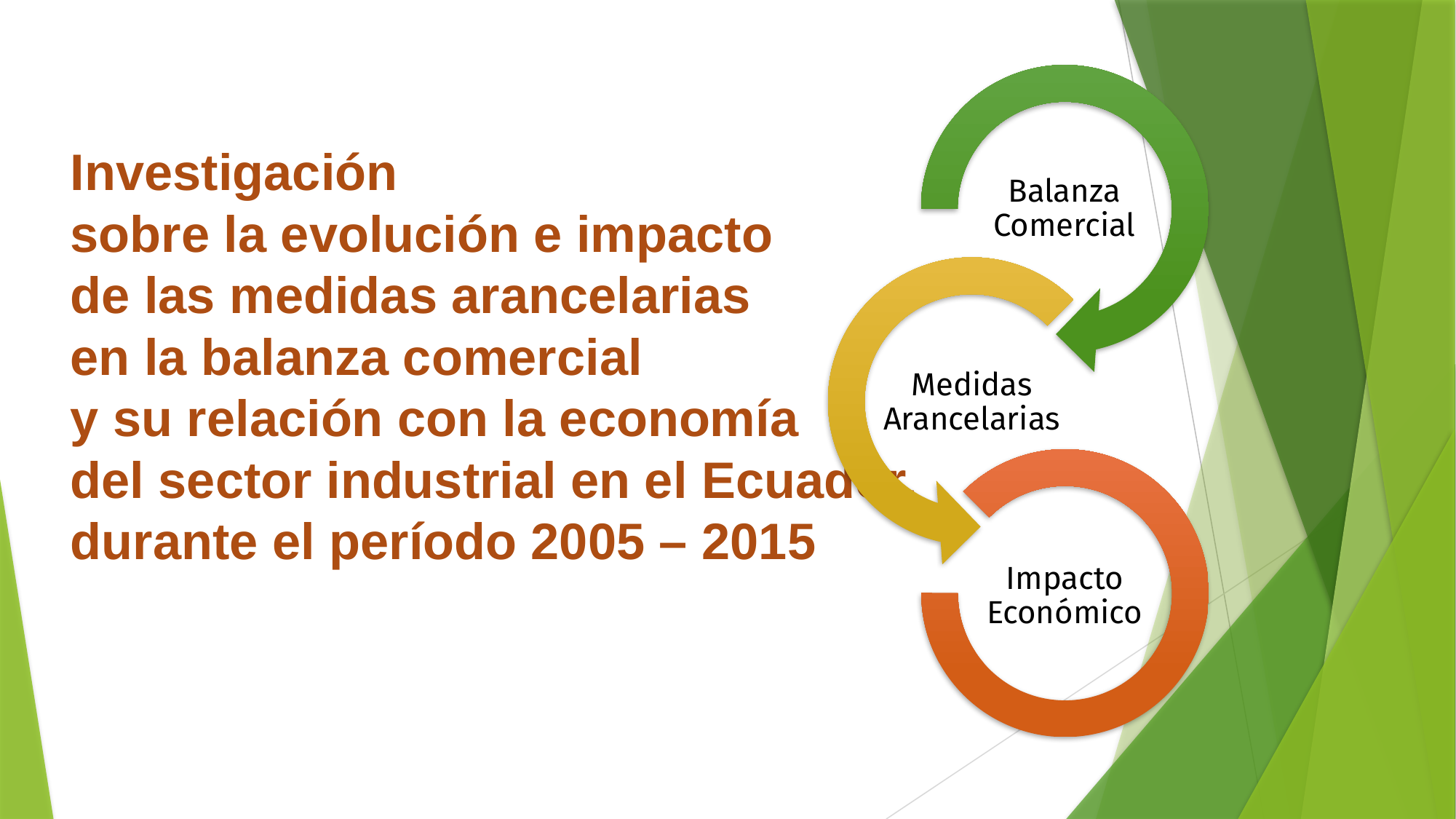

Balanza Comercial
Medidas Arancelarias
Impacto Económico
# Investigación sobre la evolución e impacto de las medidas arancelarias en la balanza comercial y su relación con la economía del sector industrial en el Ecuador, durante el período 2005 – 2015